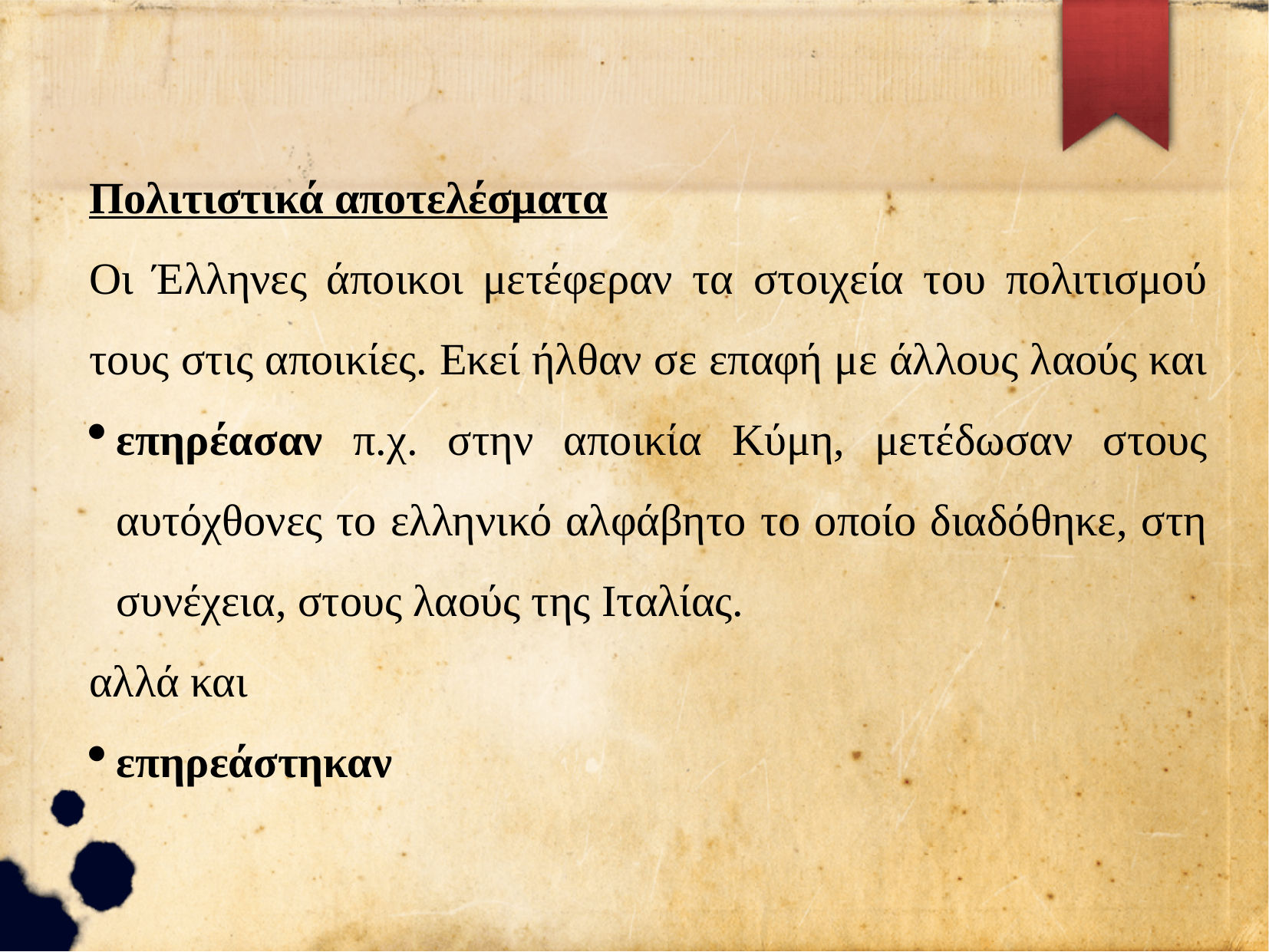

Πολιτιστικά αποτελέσματα
Οι Έλληνες άποικοι μετέφεραν τα στοιχεία του πολιτισμού τους στις αποικίες. Εκεί ήλθαν σε επαφή με άλλους λαούς και
επηρέασαν π.χ. στην αποικία Κύμη, μετέδωσαν στους αυτόχθονες το ελληνικό αλφάβητο το οποίο διαδόθηκε, στη συνέχεια, στους λαούς της Ιταλίας.
αλλά και
επηρεάστηκαν